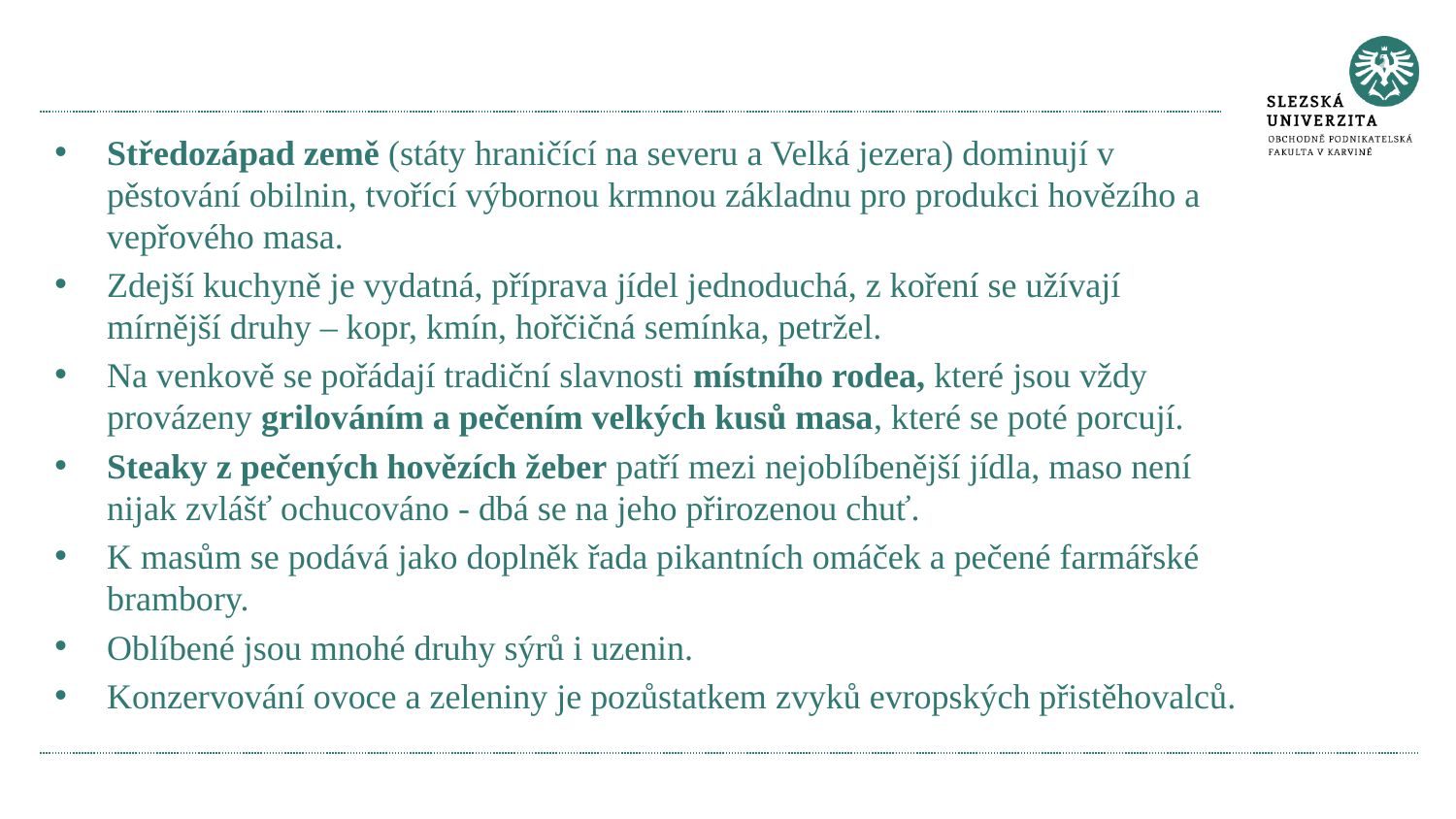

Středozápad země (státy hraničící na severu a Velká jezera) dominují v pěstování obilnin, tvořící výbornou krmnou základnu pro produkci hovězího a vepřového masa.
Zdejší kuchyně je vydatná, příprava jídel jednoduchá, z koření se užívají mírnější druhy – kopr, kmín, hořčičná semínka, petržel.
Na venkově se pořádají tradiční slavnosti místního rodea, které jsou vždy provázeny grilováním a pečením velkých kusů masa, které se poté porcují.
Steaky z pečených hovězích žeber patří mezi nejoblíbenější jídla, maso není nijak zvlášť ochucováno - dbá se na jeho přirozenou chuť.
K masům se podává jako doplněk řada pikantních omáček a pečené farmářské brambory.
Oblíbené jsou mnohé druhy sýrů i uzenin.
Konzervování ovoce a zeleniny je pozůstatkem zvyků evropských přistěhovalců.